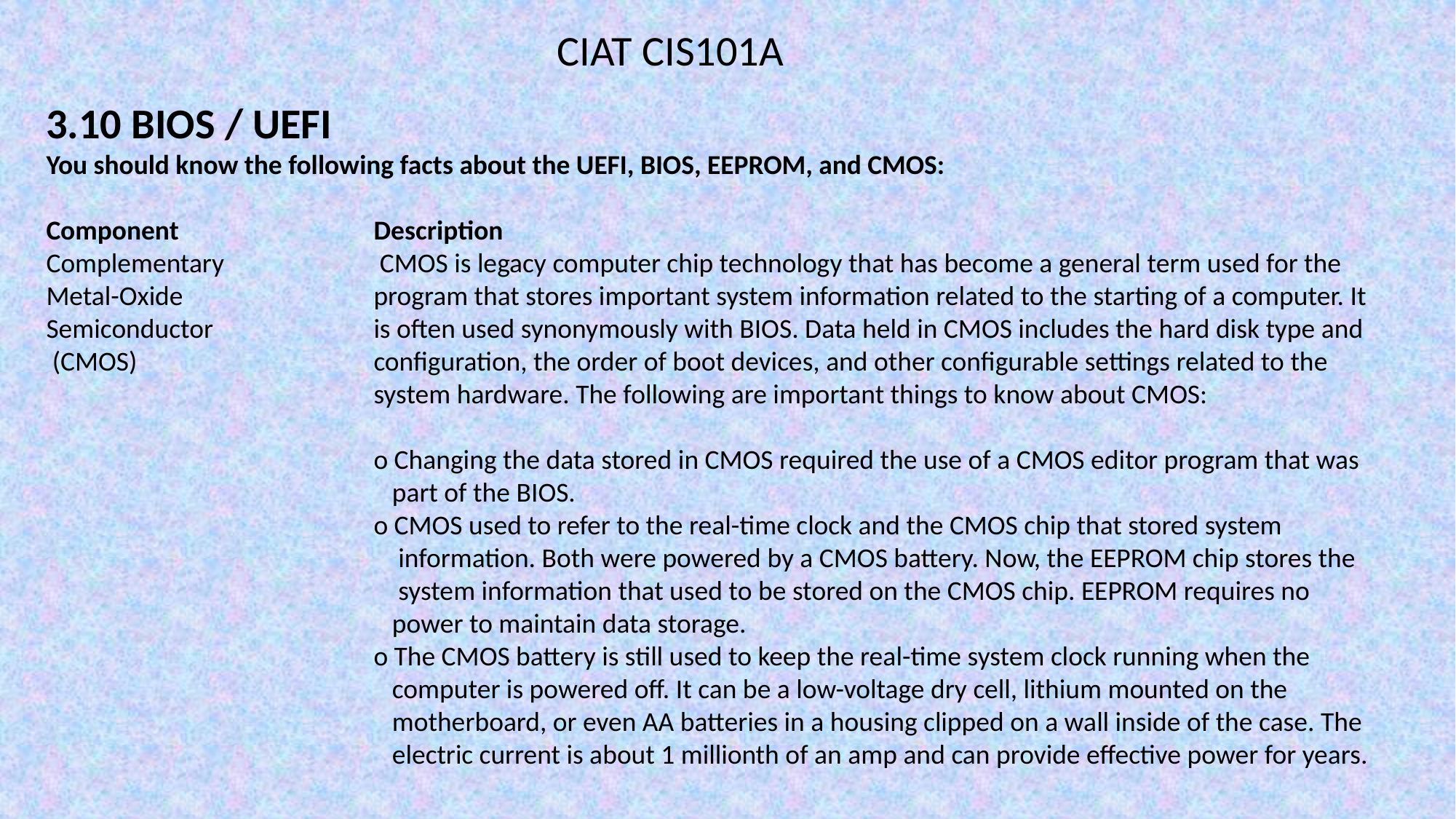

CIAT CIS101A
3.10 BIOS / UEFI
You should know the following facts about the UEFI, BIOS, EEPROM, and CMOS:

Component		Description
Complementary		 CMOS is legacy computer chip technology that has become a general term used for the Metal-Oxide		program that stores important system information related to the starting of a computer. It Semiconductor		is often used synonymously with BIOS. Data held in CMOS includes the hard disk type and    (CMOS)			configuration, the order of boot devices, and other configurable settings related to the 				system hardware. The following are important things to know about CMOS:

			o Changing the data stored in CMOS required the use of a CMOS editor program that was 			   part of the BIOS.
			o CMOS used to refer to the real-time clock and the CMOS chip that stored system 				    information. Both were powered by a CMOS battery. Now, the EEPROM chip stores the 			    system information that used to be stored on the CMOS chip. EEPROM requires no 				   power to maintain data storage.
			o The CMOS battery is still used to keep the real-time system clock running when the 				   computer is powered off. It can be a low-voltage dry cell, lithium mounted on the 				   motherboard, or even AA batteries in a housing clipped on a wall inside of the case. The 			   electric current is about 1 millionth of an amp and can provide effective power for years.